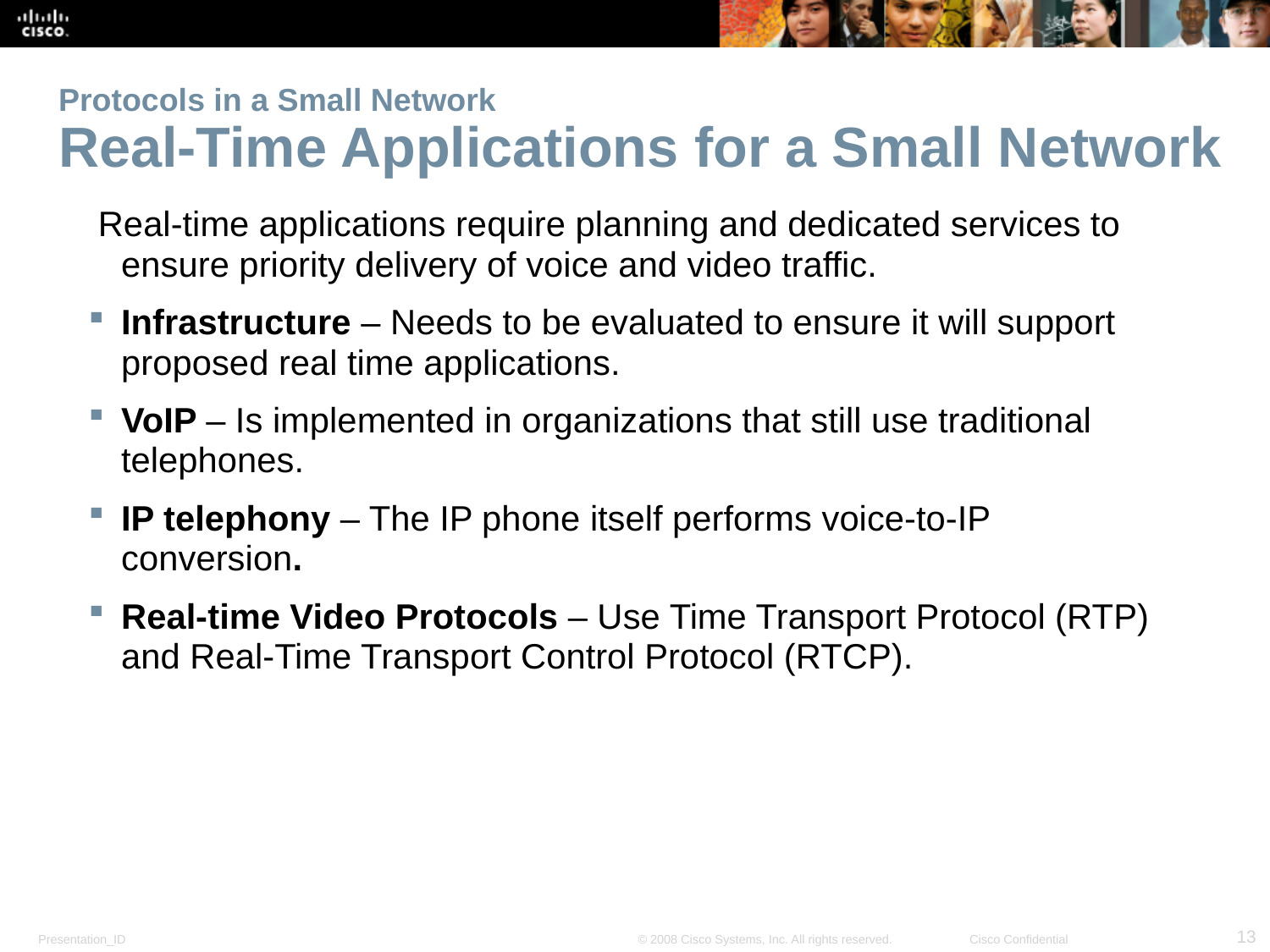

# Protocols in a Small Network Real-Time Applications for a Small Network
 Real-time applications require planning and dedicated services to ensure priority delivery of voice and video traffic.
Infrastructure – Needs to be evaluated to ensure it will support proposed real time applications.
VoIP – Is implemented in organizations that still use traditional telephones.
IP telephony – The IP phone itself performs voice-to-IP conversion.
Real-time Video Protocols – Use Time Transport Protocol (RTP) and Real-Time Transport Control Protocol (RTCP).